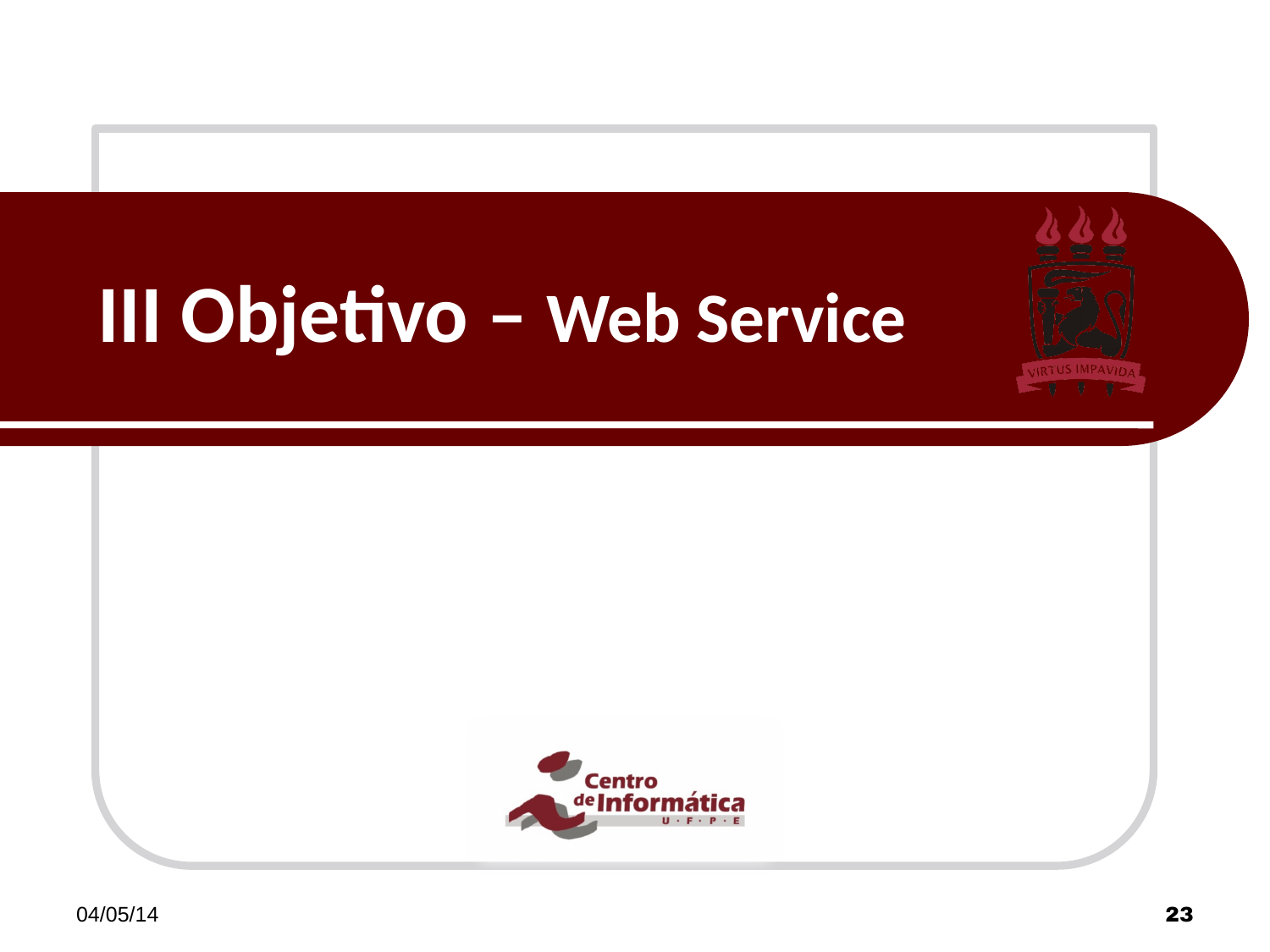

# III Objetivo – Web Service

04/05/14
23